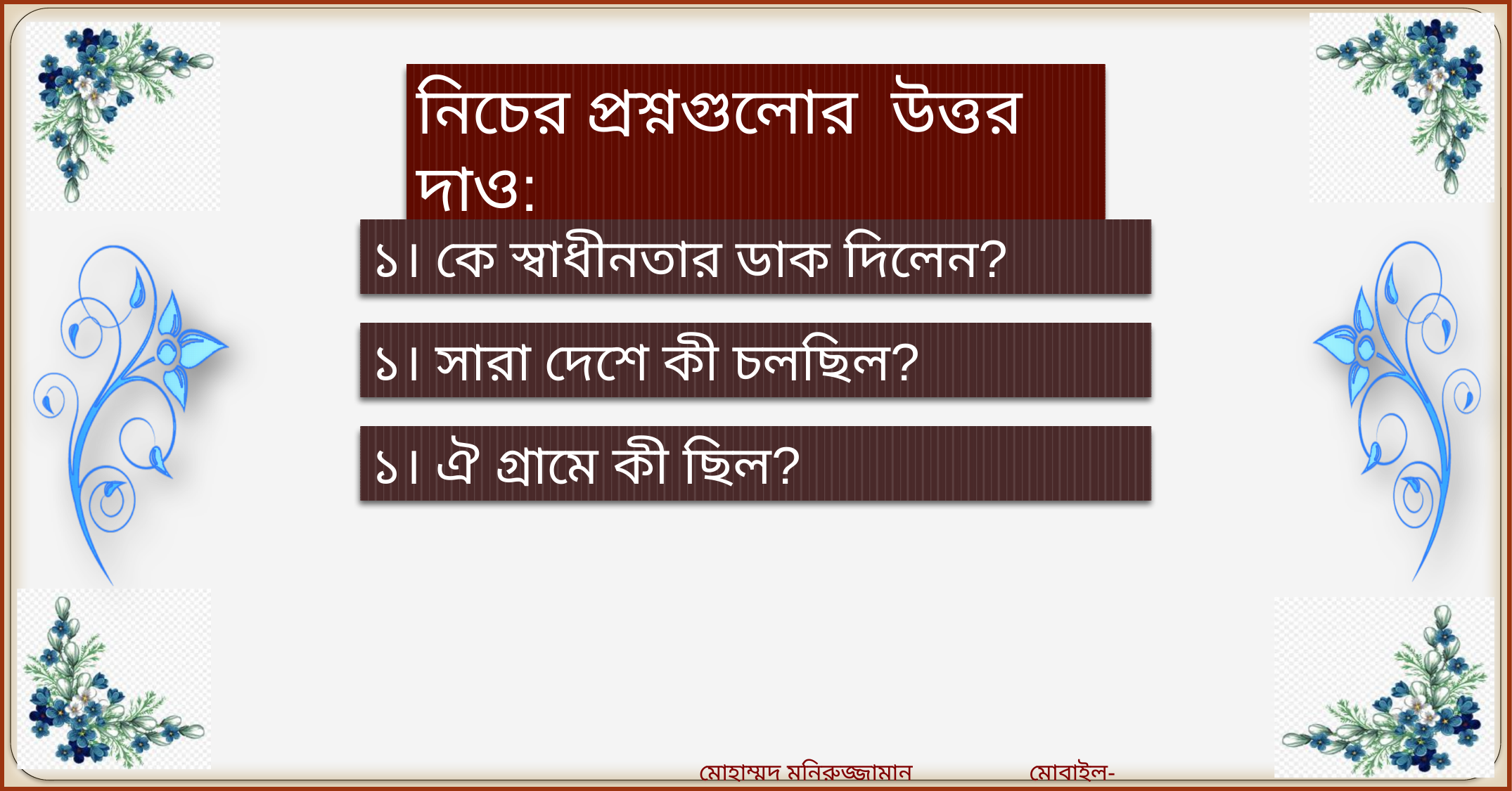

নিচের প্রশ্নগুলোর  উত্তর দাও:
১। কে স্বাধীনতার ডাক দিলেন?
১। সারা দেশে কী চলছিল?
১। ঐ গ্রামে কী ছিল?